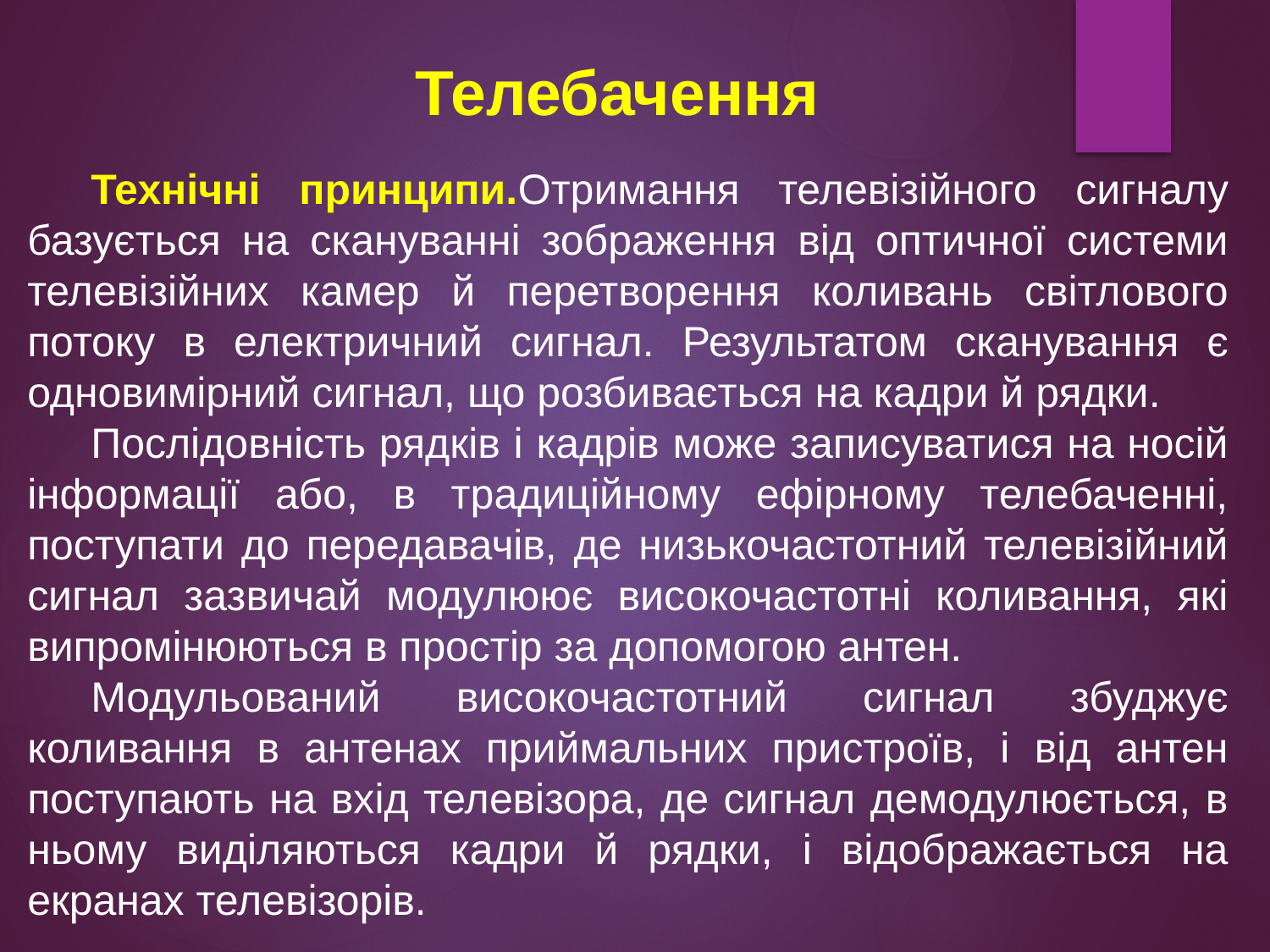

Телебачення
Технічні принципи.Отримання телевізійного сигналу базується на скануванні зображення від оптичної системи телевізійних камер й перетворення коливань світлового потоку в електричний сигнал. Результатом сканування є одновимірний сигнал, що розбивається на кадри й рядки.
Послідовність рядків і кадрів може записуватися на носій інформації або, в традиційному ефірному телебаченні, поступати до передавачів, де низькочастотний телевізійний сигнал зазвичай модулюює високочастотні коливання, які випромінюються в простір за допомогою антен.
Модульований високочастотний сигнал збуджує коливання в антенах приймальних пристроїв, і від антен поступають на вхід телевізора, де сигнал демодулюється, в ньому виділяються кадри й рядки, і відображається на екранах телевізорів.